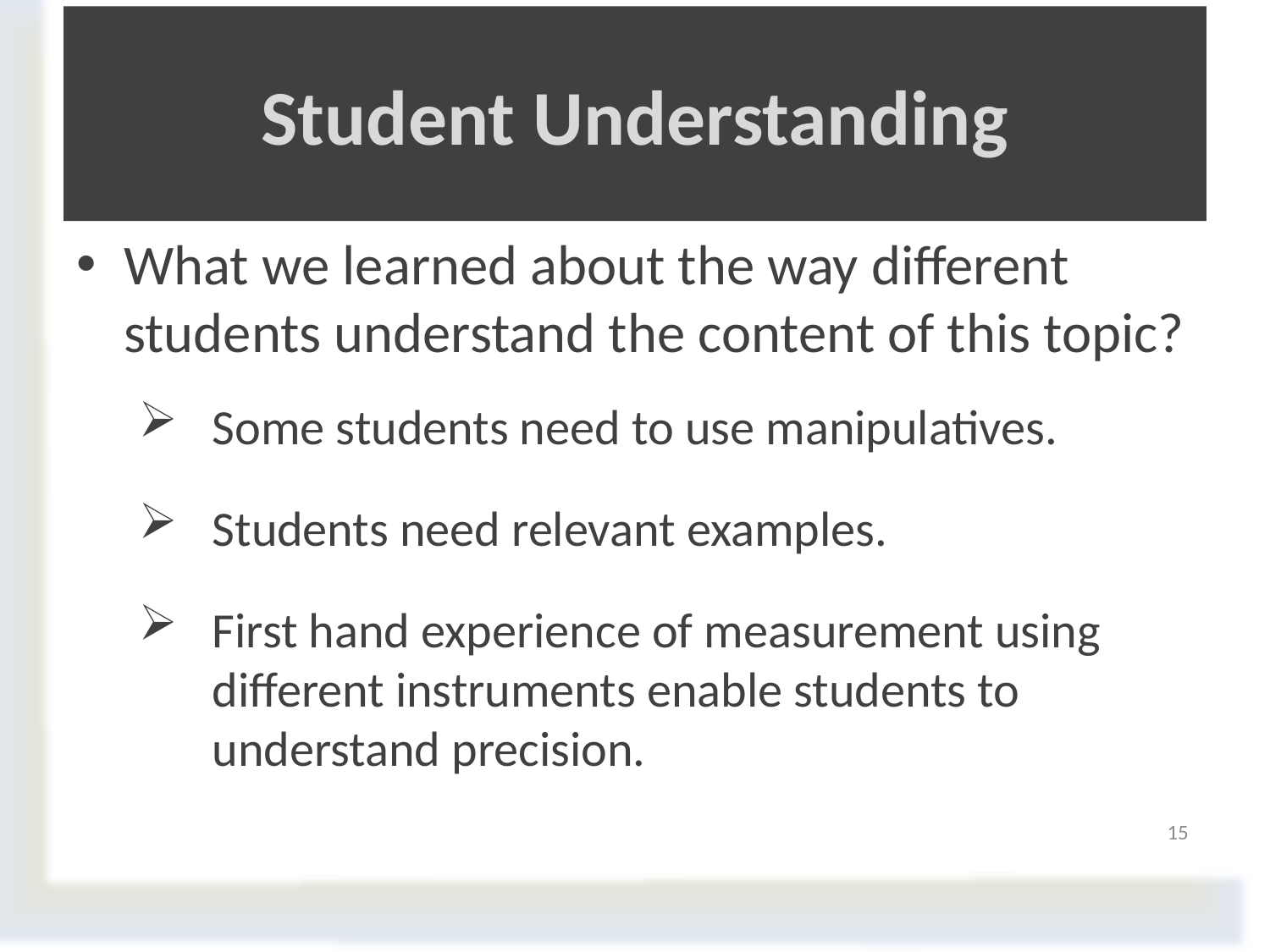

# Student Understanding
What we learned about the way different students understand the content of this topic?
Some students need to use manipulatives.
Students need relevant examples.
First hand experience of measurement using different instruments enable students to understand precision.

15